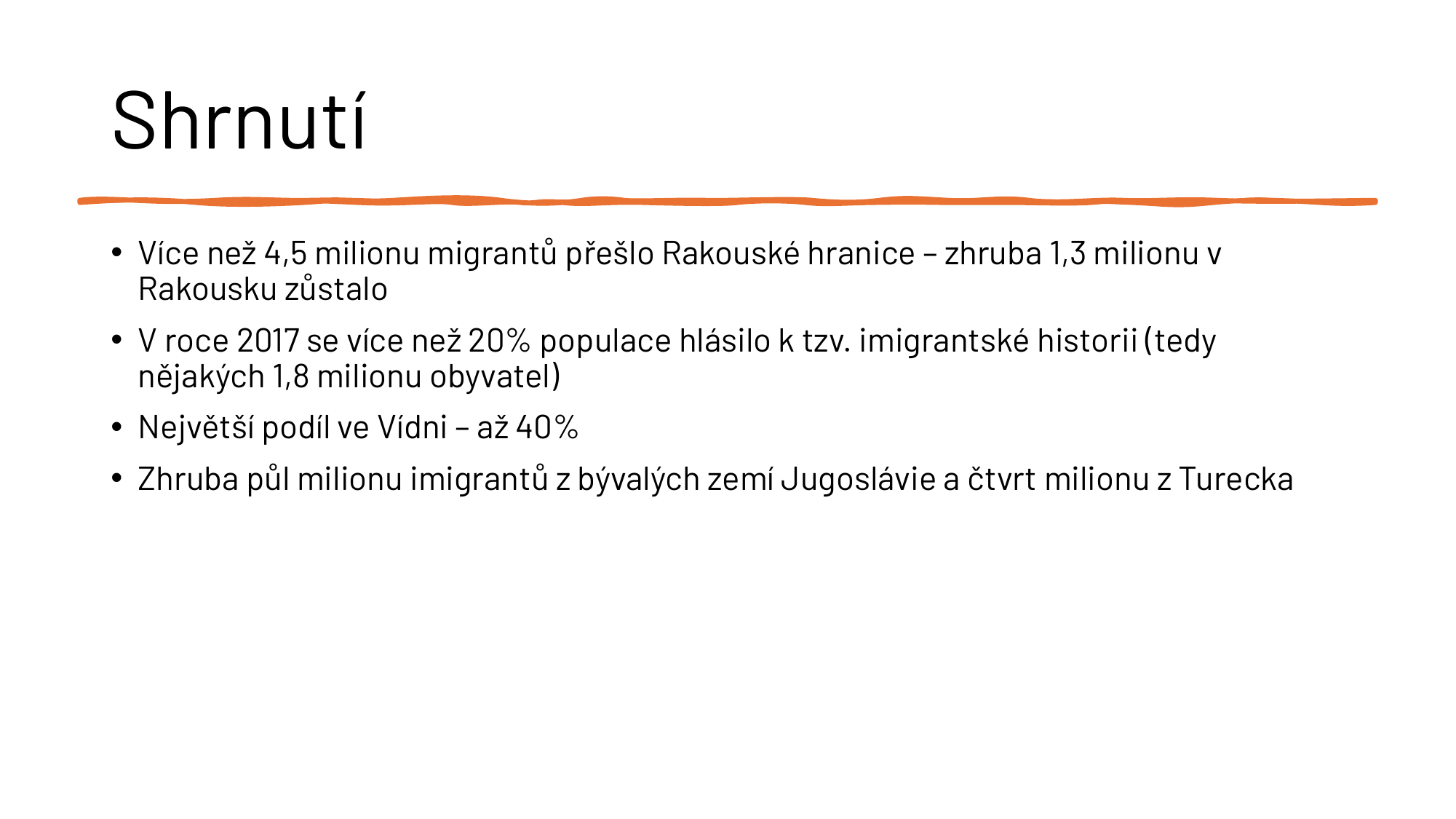

# Shrnutí

Více než 4,5 milionu migrantů přešlo Rakouské hranice – zhruba 1,3 milionu v Rakousku zůstalo
V roce 2017 se více než 20% populace hlásilo k tzv. imigrantské historii (tedy nějakých 1,8 milionu obyvatel)
Největší podíl ve Vídni – až 40%
Zhruba půl milionu imigrantů z bývalých zemí Jugoslávie a čtvrt milionu z Turecka